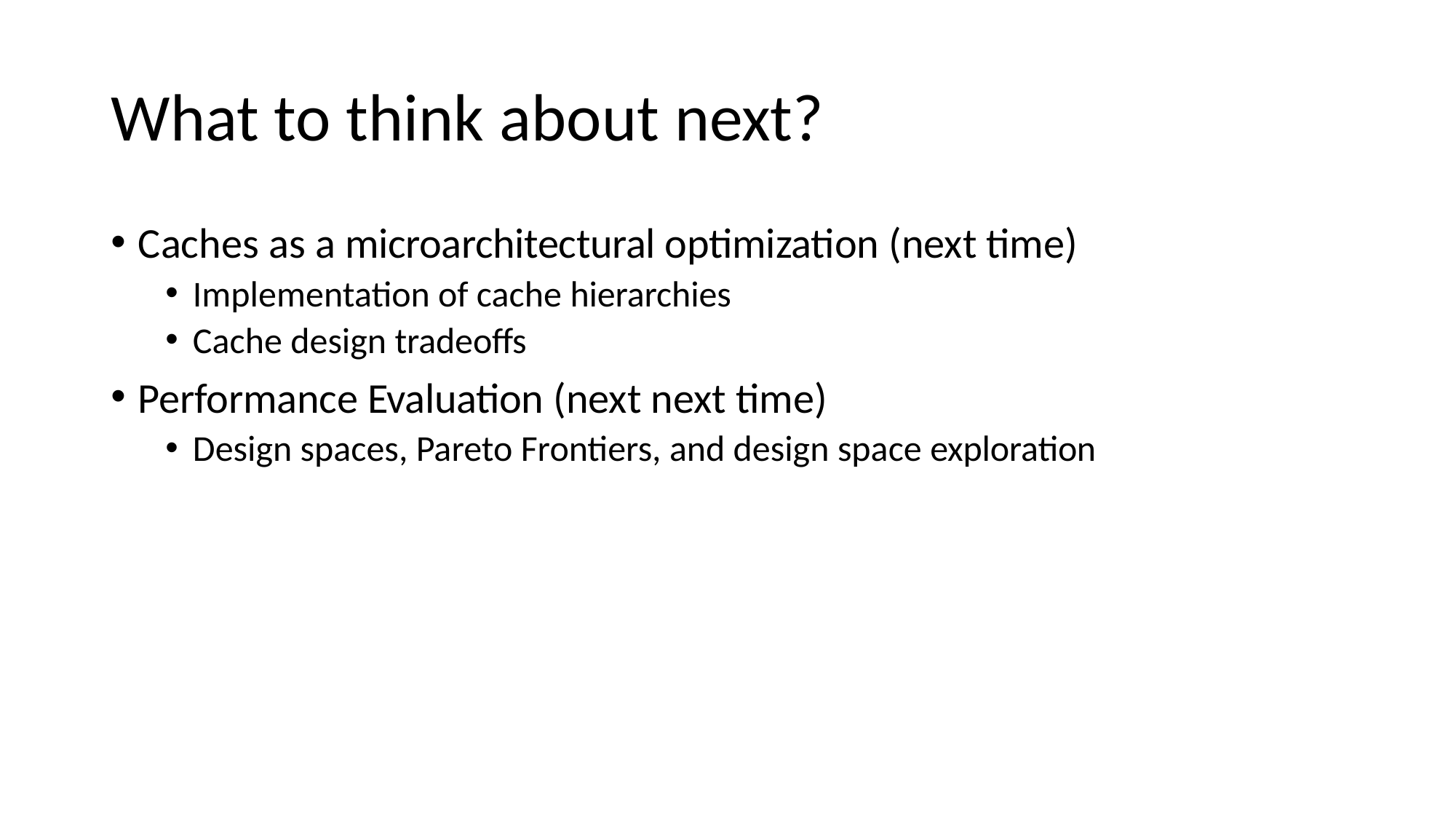

# What to think about next?
Caches as a microarchitectural optimization (next time)
Implementation of cache hierarchies
Cache design tradeoffs
Performance Evaluation (next next time)
Design spaces, Pareto Frontiers, and design space exploration